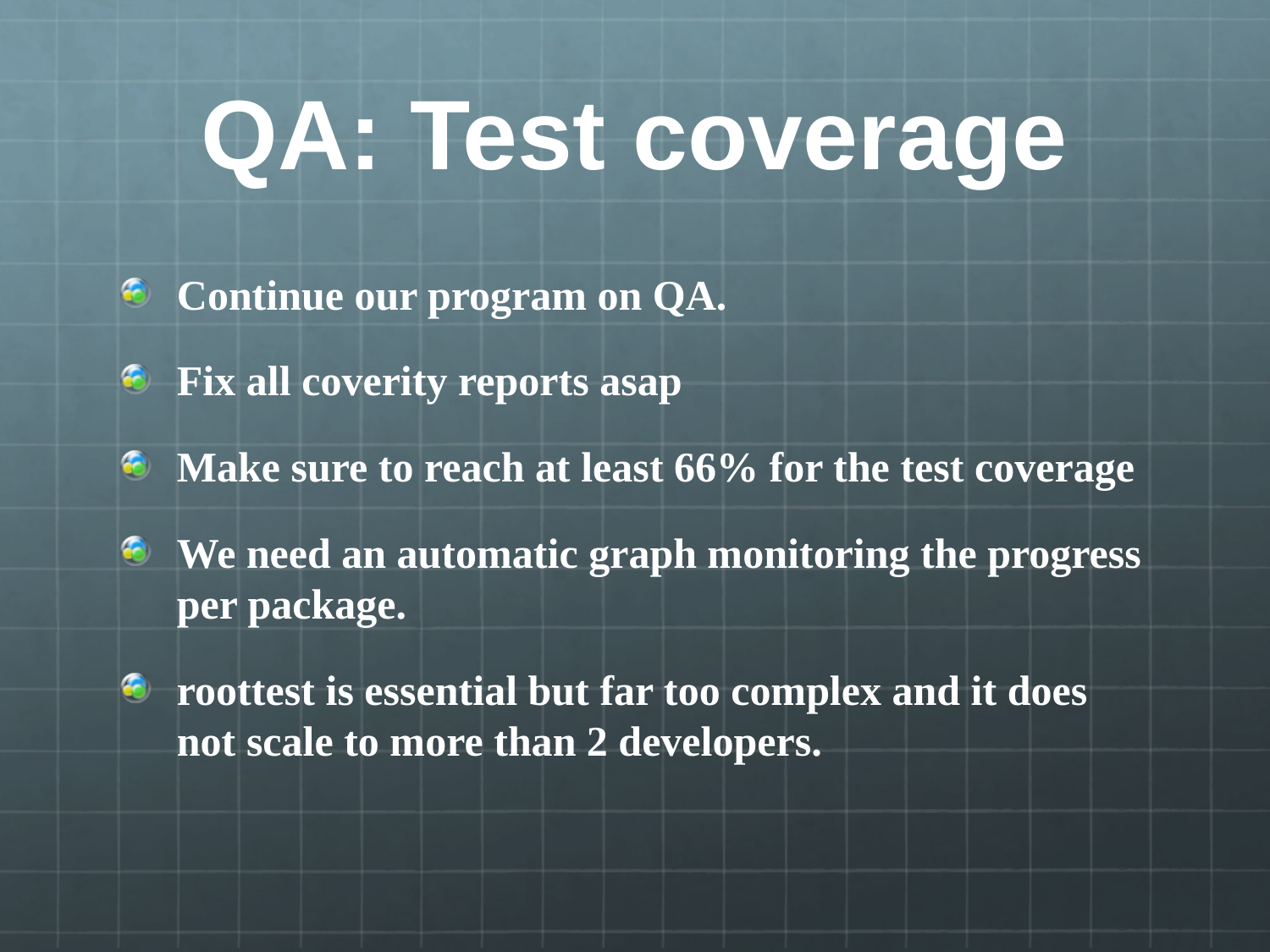

# QA: Test coverage
Continue our program on QA.
Fix all coverity reports asap
Make sure to reach at least 66% for the test coverage
We need an automatic graph monitoring the progress per package.
roottest is essential but far too complex and it does not scale to more than 2 developers.